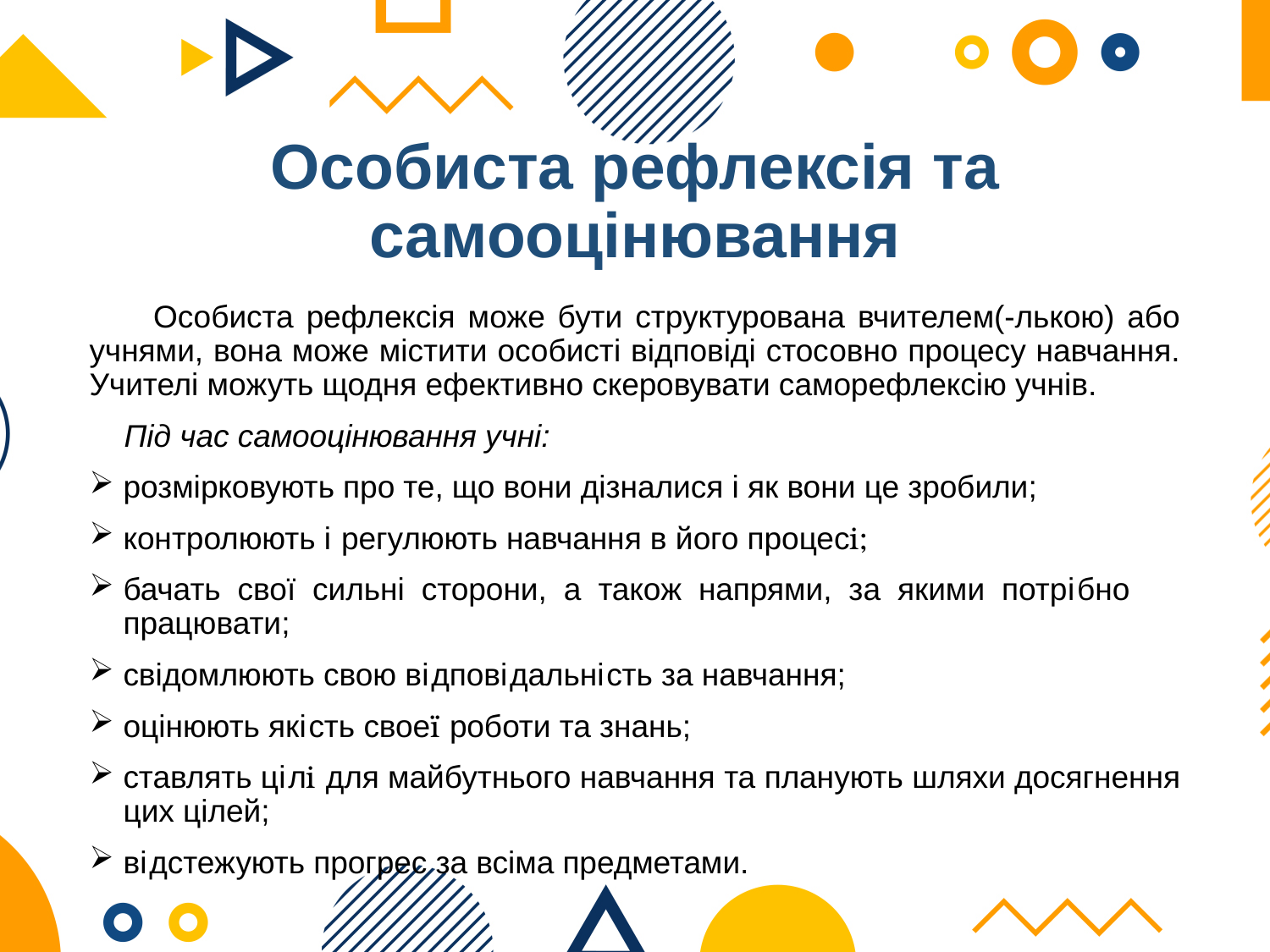

# Особиста рефлексія та самооцінювання
     Особиста рефлексія може бути структурована вчителем(-лькою) або учнями, вона може містити особисті відповіді стосовно процесу навчання. Учителі можуть щодня ефективно скеровувати саморефлексію учнів.
    Під час самооцінювання учні:
розмірковують про те, що вони дізналися і як вони це зробили;
контролюють і регулюють навчання в його процесi;
бачать свої сильні сторони, а також напрями, за якими потрiбно    працювати;
свідомлюють свою вiдповiдальнiсть за навчання;
оцінюють якiсть своеï роботи та знань;
ставлять цiлi для майбутнього навчання та планують шляхи досягнення цих цілей;
вiдстежують прогрес за всіма предметами.